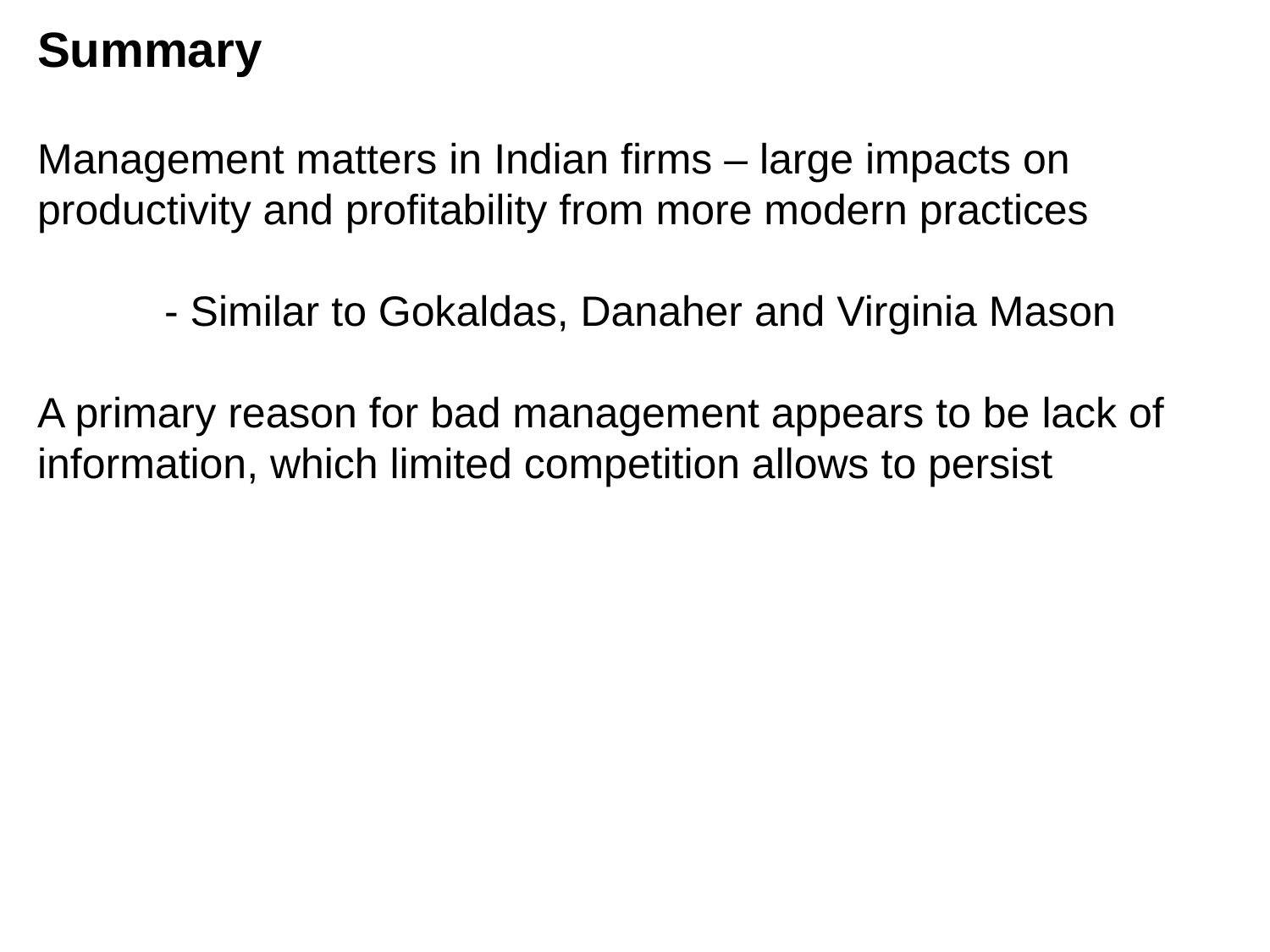

Summary
Management matters in Indian firms – large impacts on productivity and profitability from more modern practices

	- Similar to Gokaldas, Danaher and Virginia Mason

A primary reason for bad management appears to be lack of information, which limited competition allows to persist